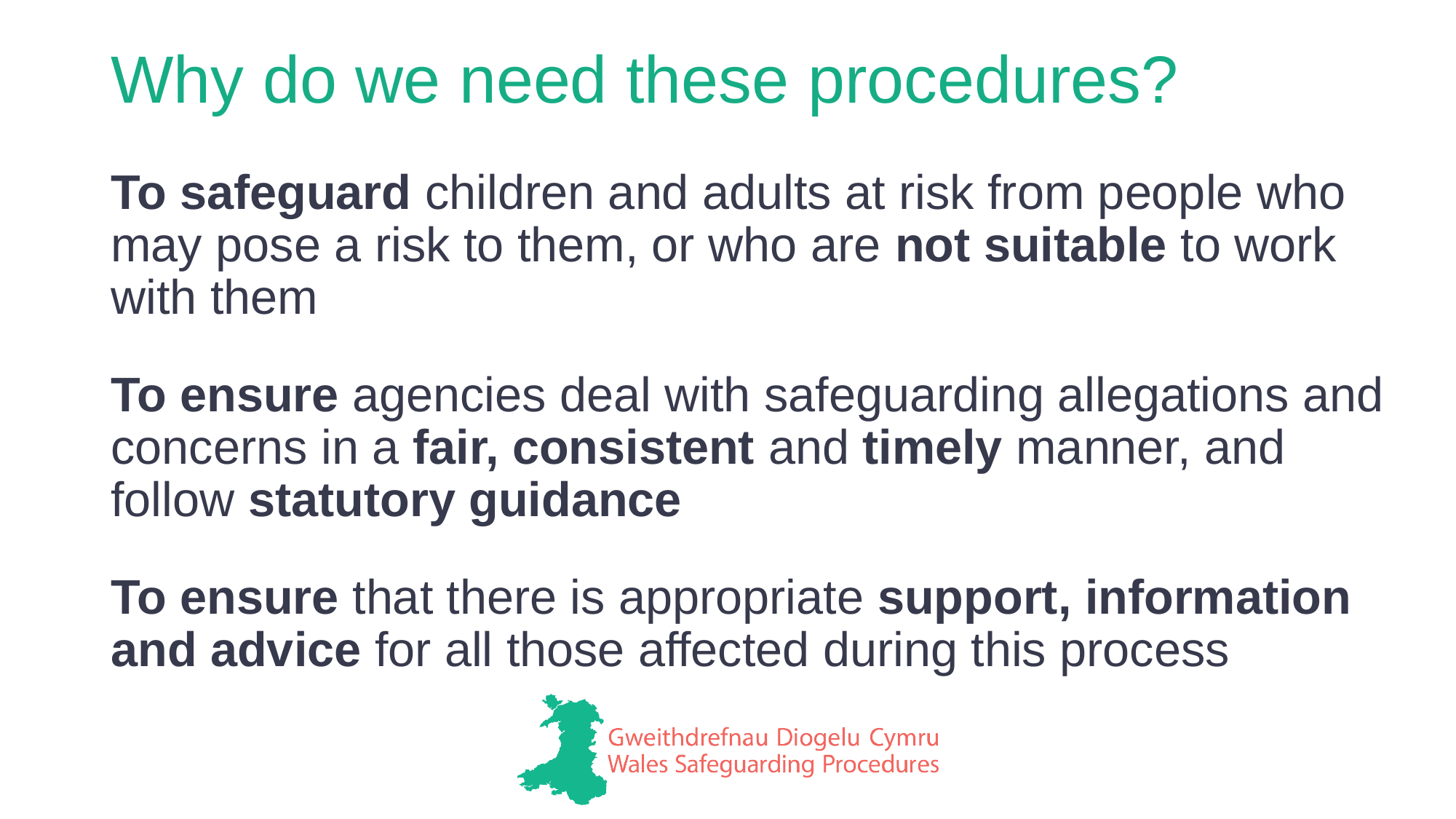

# Why do we need these procedures?
To safeguard children and adults at risk from people who may pose a risk to them, or who are not suitable to work with them
To ensure agencies deal with safeguarding allegations and concerns in a fair, consistent and timely manner, and follow statutory guidance
To ensure that there is appropriate support, information and advice for all those affected during this process